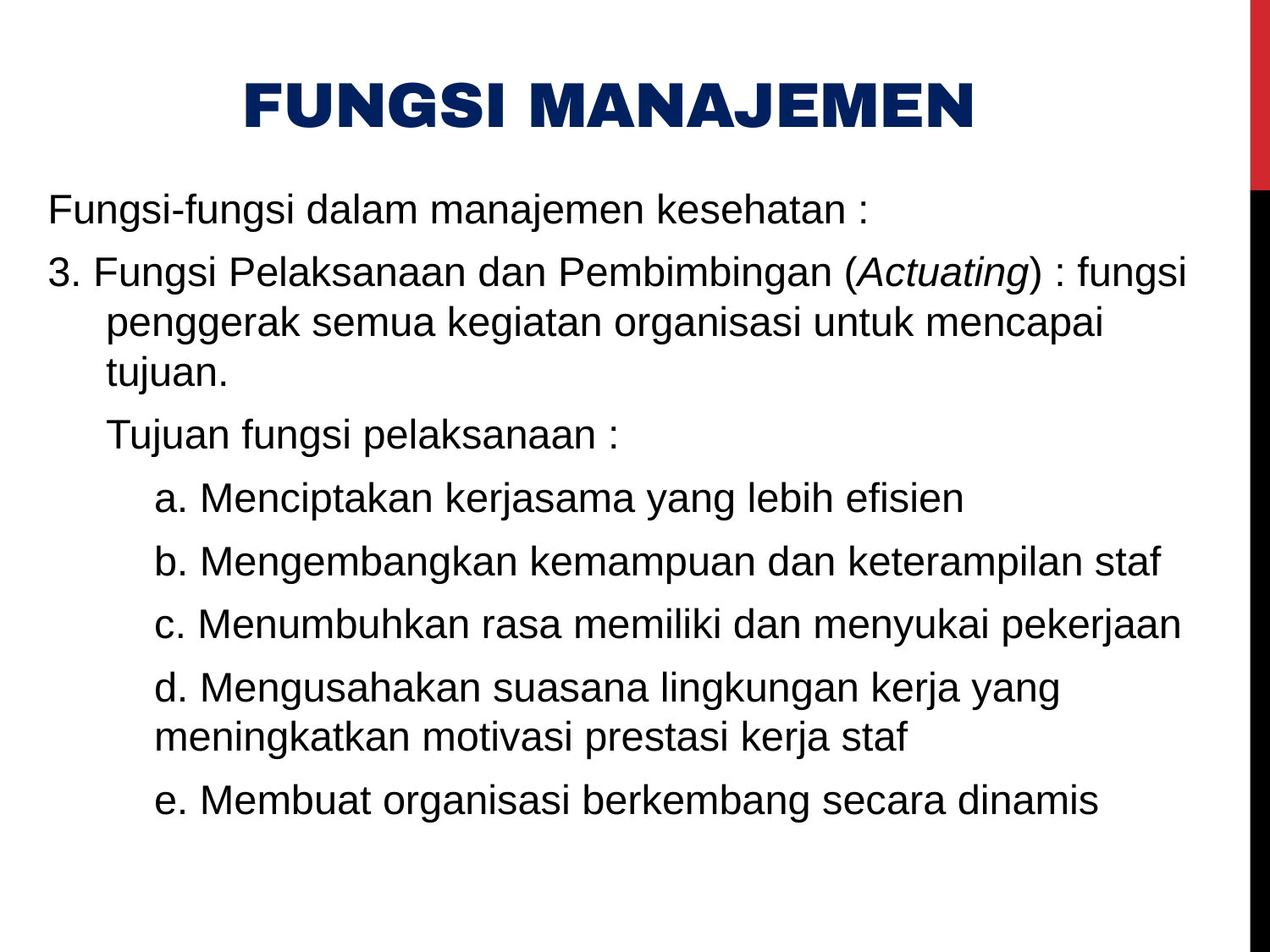

# fungsi MANAJEMEN
Fungsi-fungsi dalam manajemen kesehatan :
3. Fungsi Pelaksanaan dan Pembimbingan (Actuating) : fungsi penggerak semua kegiatan organisasi untuk mencapai tujuan.
	Tujuan fungsi pelaksanaan :
	a. Menciptakan kerjasama yang lebih efisien
	b. Mengembangkan kemampuan dan keterampilan staf
	c. Menumbuhkan rasa memiliki dan menyukai pekerjaan
	d. Mengusahakan suasana lingkungan kerja yang meningkatkan motivasi prestasi kerja staf
	e. Membuat organisasi berkembang secara dinamis